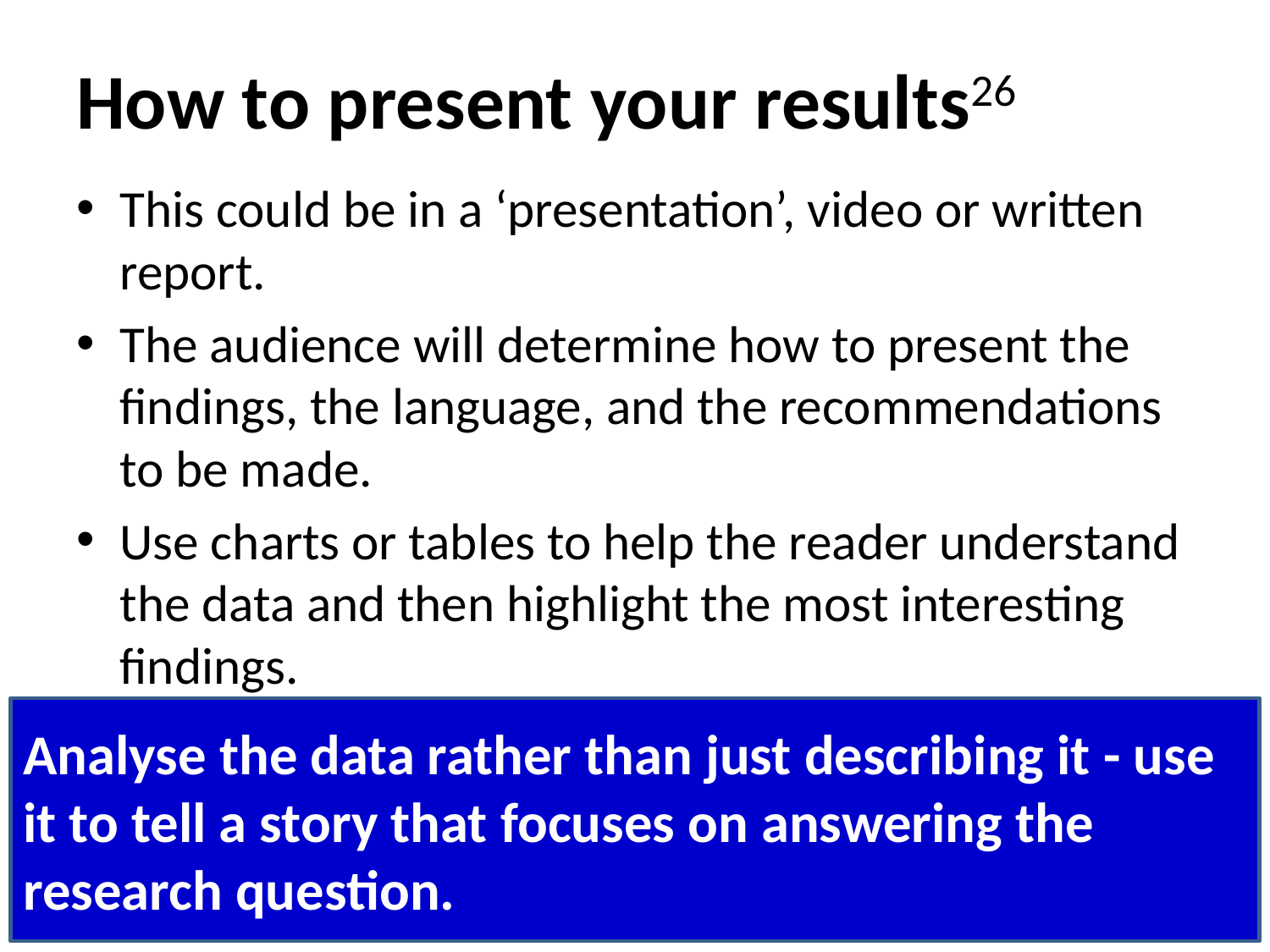

# How to present your results26
This could be in a ‘presentation’, video or written report.
The audience will determine how to present the findings, the language, and the recommendations to be made.
Use charts or tables to help the reader understand the data and then highlight the most interesting  findings.
Comment on the research findings across different methods used.

Analyse the data rather than just describing it - use it to tell a story that focuses on answering the research question.